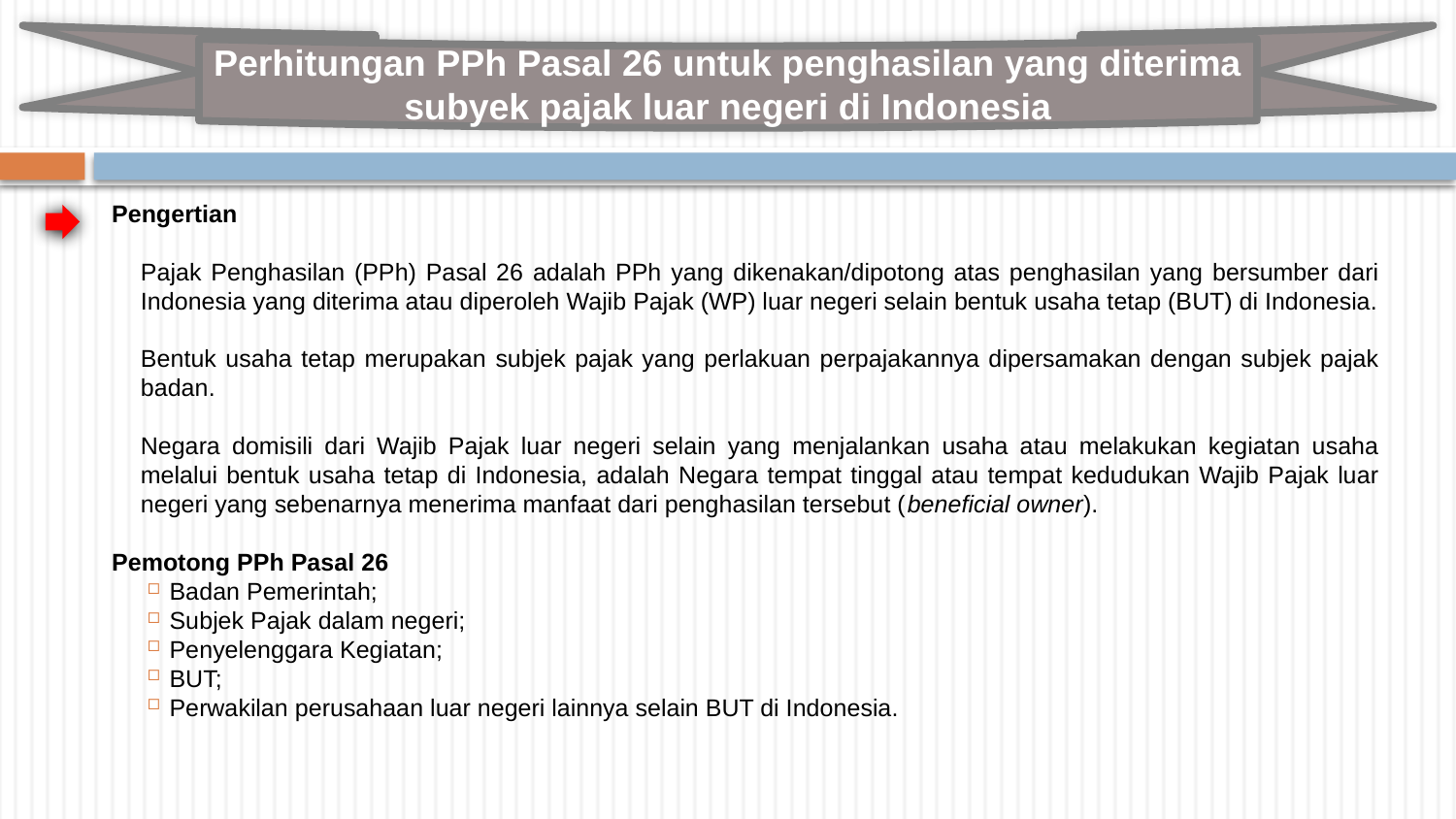

Perhitungan PPh Pasal 26 untuk penghasilan yang diterima subyek pajak luar negeri di Indonesia
Pengertian

Pajak Penghasilan (PPh) Pasal 26 adalah PPh yang dikenakan/dipotong atas penghasilan yang bersumber dari Indonesia yang diterima atau diperoleh Wajib Pajak (WP) luar negeri selain bentuk usaha tetap (BUT) di Indonesia.

Bentuk usaha tetap merupakan subjek pajak yang perlakuan perpajakannya dipersamakan dengan subjek pajak badan.

Negara domisili dari Wajib Pajak luar negeri selain yang menjalankan usaha atau melakukan kegiatan usaha melalui bentuk usaha tetap di Indonesia, adalah Negara tempat tinggal atau tempat kedudukan Wajib Pajak luar negeri yang sebenarnya menerima manfaat dari penghasilan tersebut (beneficial owner).

Pemotong PPh Pasal 26
Badan Pemerintah;
Subjek Pajak dalam negeri;
Penyelenggara Kegiatan;
BUT;
Perwakilan perusahaan luar negeri lainnya selain BUT di Indonesia.